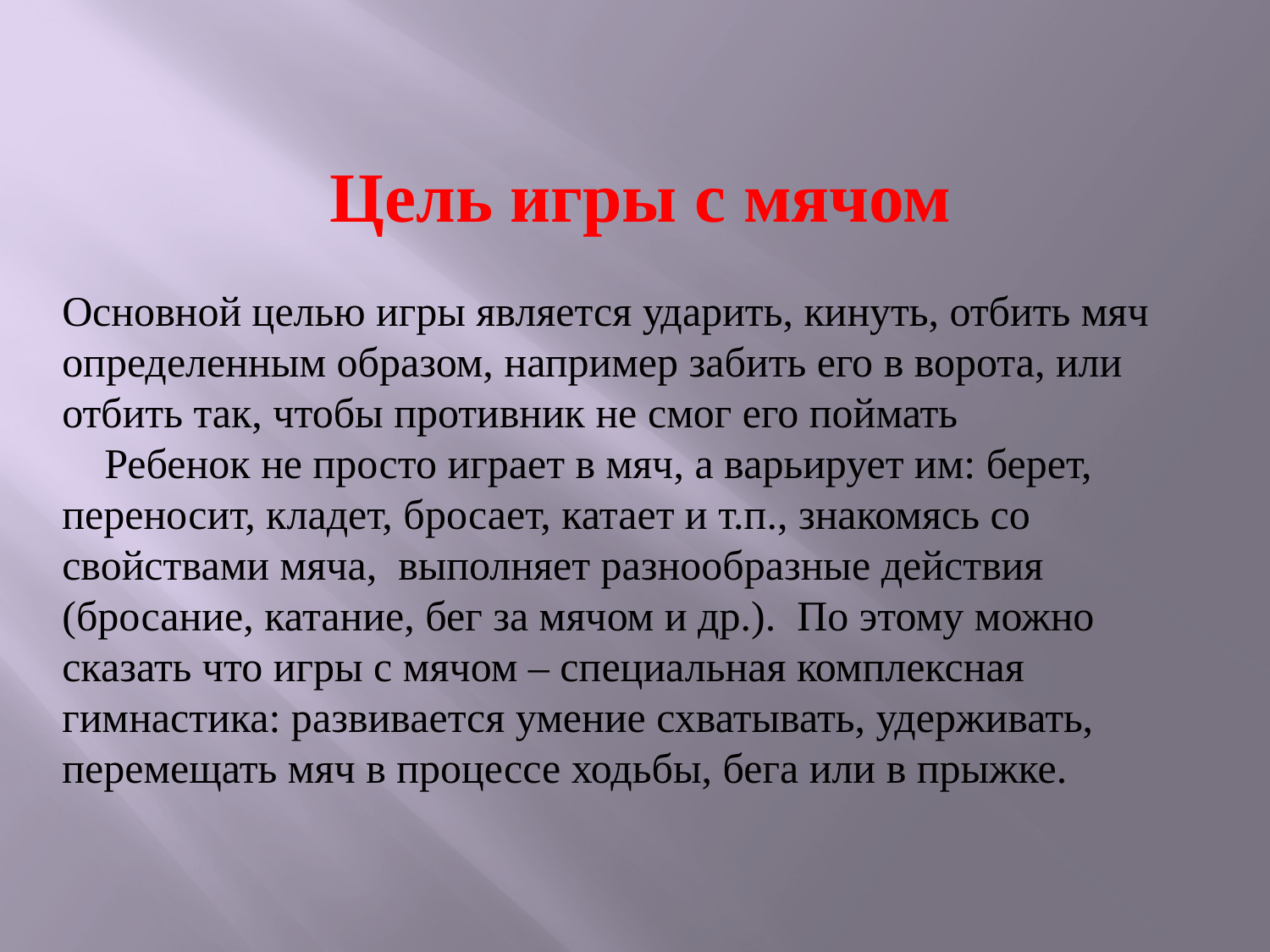

# Цель игры с мячом
Основной целью игры является ударить, кинуть, отбить мяч определенным образом, например забить его в ворота, или отбить так, чтобы противник не смог его поймать
    Ребенок не просто играет в мяч, а варьирует им: берет, переносит, кладет, бросает, катает и т.п., знакомясь со свойствами мяча,  выполняет разнообразные действия (бросание, катание, бег за мячом и др.).  По этому можно сказать что игры с мячом – специальная комплексная гимнастика: развивается умение схватывать, удерживать, перемещать мяч в процессе ходьбы, бега или в прыжке.